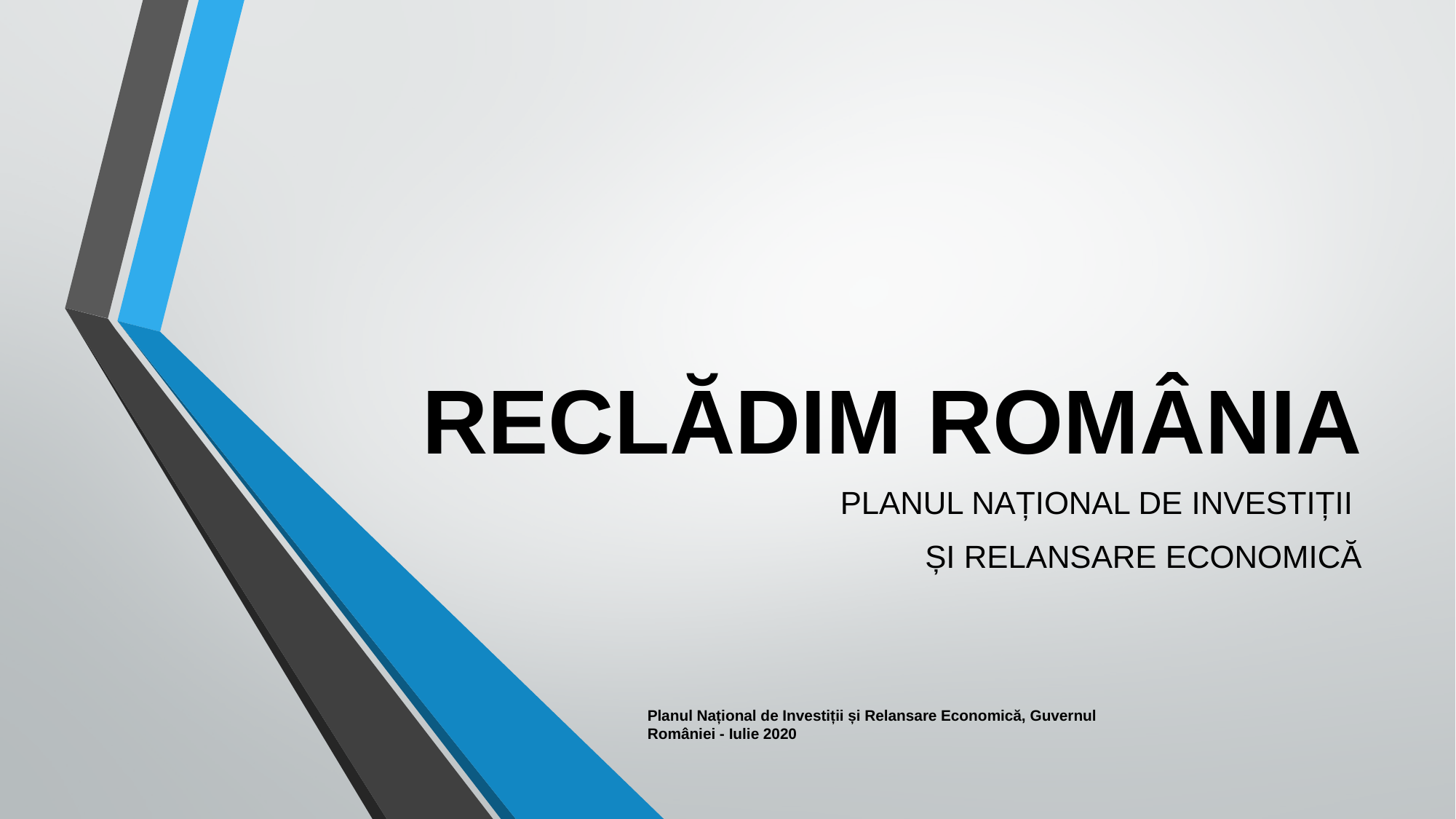

# RECLĂDIM ROMÂNIA
PLANUL NAȚIONAL DE INVESTIȚII
ȘI RELANSARE ECONOMICĂ
Planul Național de Investiții și Relansare Economică, Guvernul României - Iulie 2020